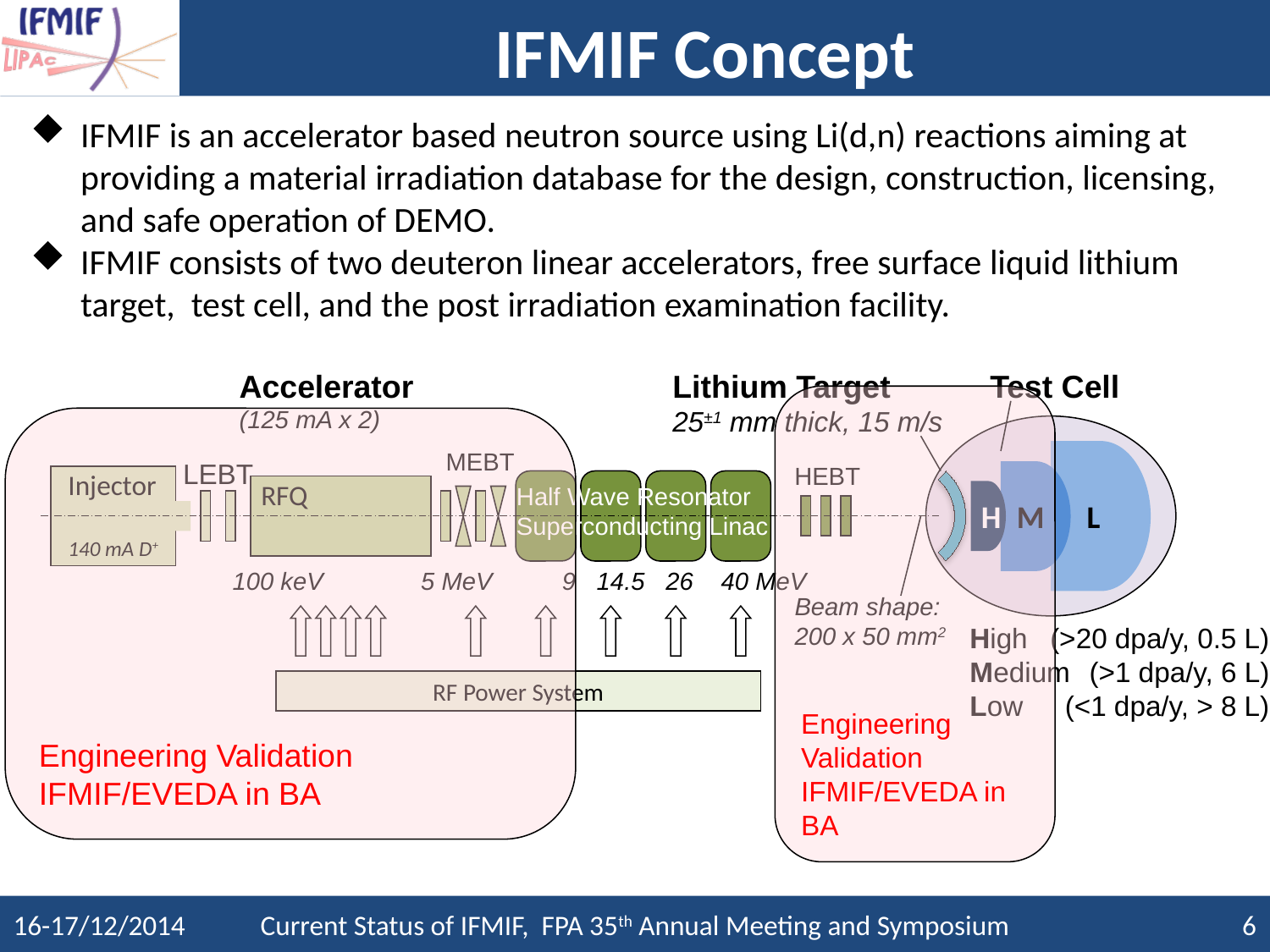

# IFMIF Concept
IFMIF is an accelerator based neutron source using Li(d,n) reactions aiming at providing a material irradiation database for the design, construction, licensing, and safe operation of DEMO.
IFMIF consists of two deuteron linear accelerators, free surface liquid lithium target,  test cell, and the post irradiation examination facility.
Accelerator
(125 mA x 2)
MEBT

LEBT

HEBT

Injector

140 mA D+

Half Wave Resonator
Superconducting Linac
RFQ
100 keV              5 MeV          9   14.5   26    40 MeV

RF Power System
Lithium Target
25±1 mm thick, 15 m/s

Beam shape:
200 x 50 mm2
Test Cell

L
M
H
High	(>20 dpa/y, 0.5 L)
Medium	(>1 dpa/y, 6 L)
Low	(<1 dpa/y, > 8 L)

Engineering Validation IFMIF/EVEDA in BA

Engineering Validation IFMIF/EVEDA in BA
16-17/12/2014
Current Status of IFMIF,  FPA 35th Annual Meeting and Symposium
6